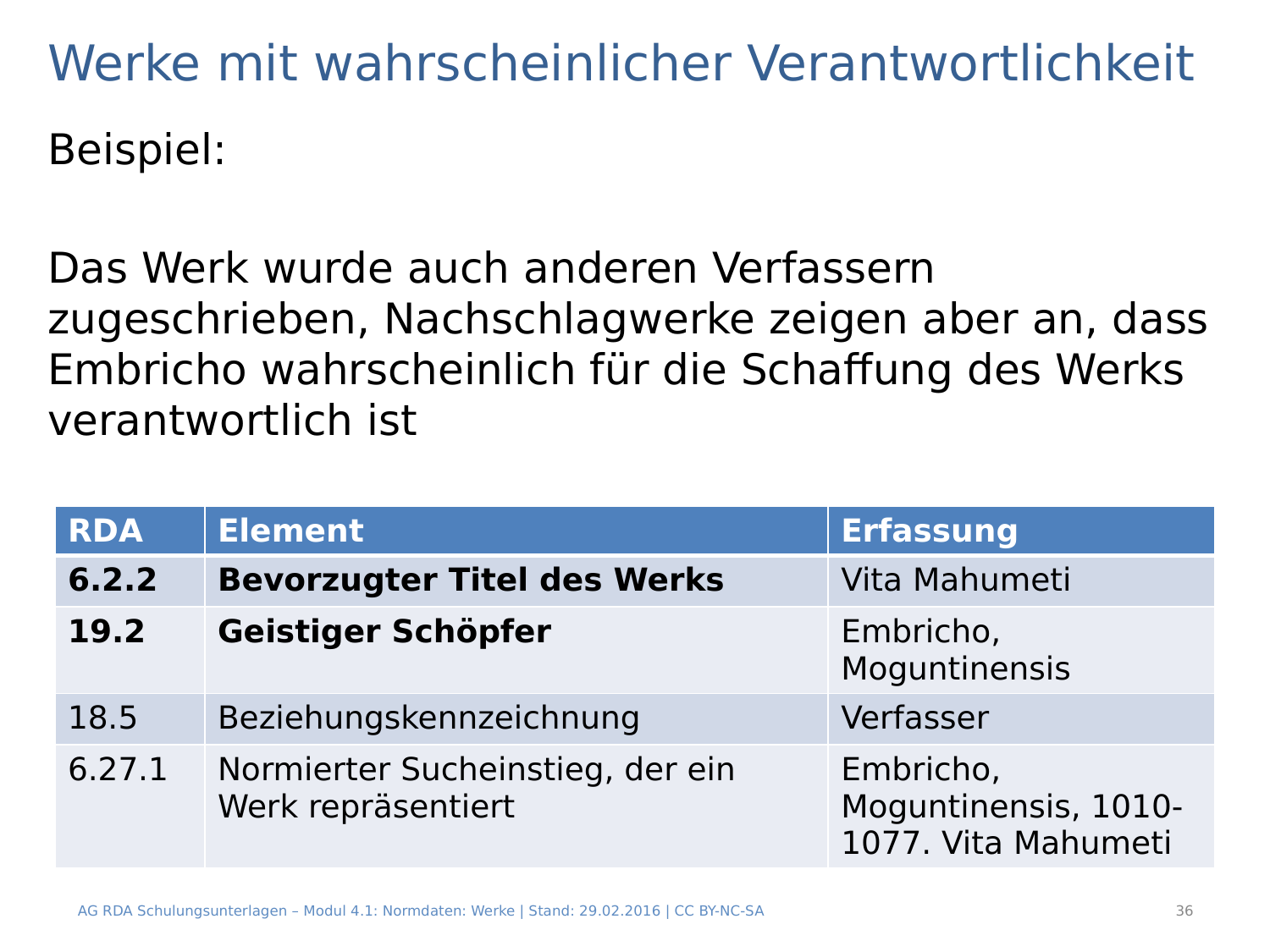

# Werke mit wahrscheinlicher Verantwortlichkeit
Beispiel:

Das Werk wurde auch anderen Verfassern zugeschrieben, Nachschlagwerke zeigen aber an, dass Embricho wahrscheinlich für die Schaffung des Werks verantwortlich ist

| RDA | Element | Erfassung |
| --- | --- | --- |
| 6.2.2 | Bevorzugter Titel des Werks | Vita Mahumeti |
| 19.2 | Geistiger Schöpfer | Embricho, Moguntinensis |
| 18.5 | Beziehungskennzeichnung | Verfasser |
| 6.27.1 | Normierter Sucheinstieg, der ein Werk repräsentiert | Embricho, Moguntinensis, 1010-1077. Vita Mahumeti |
AG RDA Schulungsunterlagen – Modul 4.1: Normdaten: Werke | Stand: 29.02.2016 | CC BY-NC-SA
36